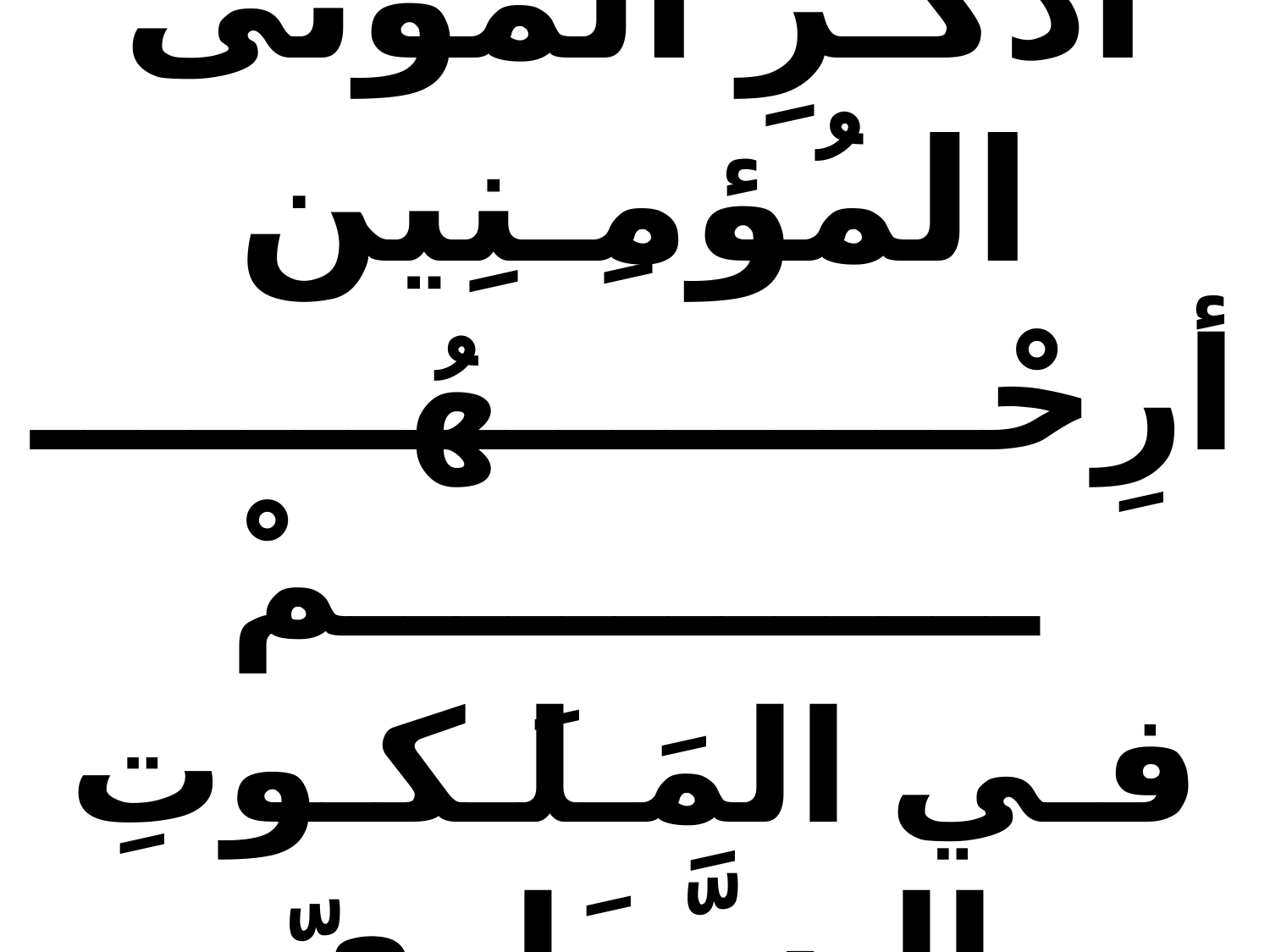

أُذكُـرِ المَوتى المُؤمِـنِين
أرِحْـــــــــهُــــــــــــــــــــمْ
فـي المَـلَـكـوتِ الـسَّمَاويّ